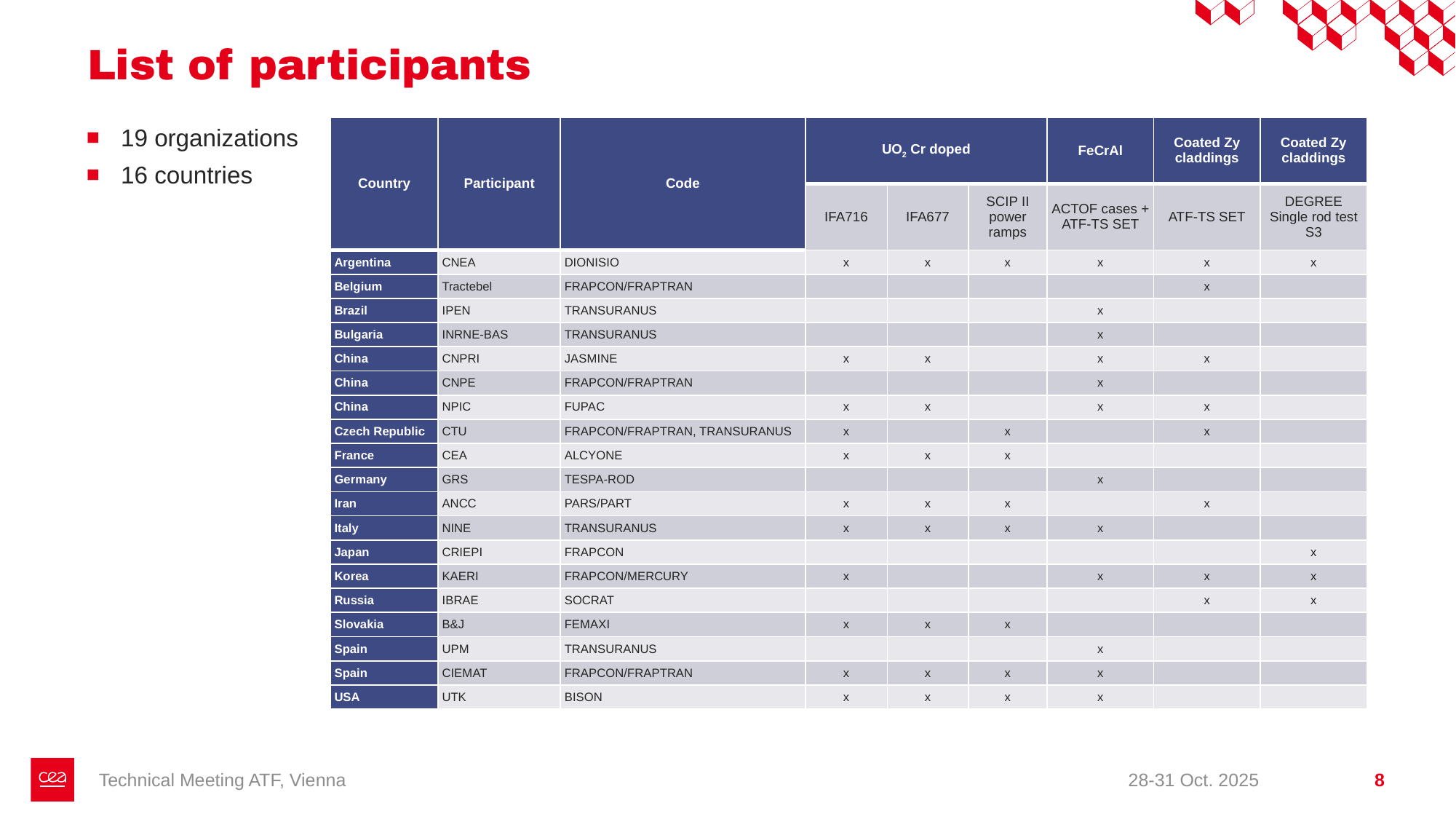

# List of participants
| Country | Participant | Code | UO2 Cr doped |  |  | FeCrAl | Coated Zy claddings | Coated Zy claddings |
| --- | --- | --- | --- | --- | --- | --- | --- | --- |
|  |  |  | IFA716 | IFA677 | SCIP II power ramps | ACTOF cases + ATF-TS SET | ATF-TS SET | DEGREE Single rod test S3 |
| Argentina | CNEA | DIONISIO | x | x | x | x | x | x |
| Belgium | Tractebel | FRAPCON/FRAPTRAN |  |  |  |  | x |  |
| Brazil | IPEN | TRANSURANUS |  |  |  | x |  |  |
| Bulgaria | INRNE-BAS | TRANSURANUS |  |  |  | x |  |  |
| China | CNPRI | JASMINE | x | x |  | x | x |  |
| China | CNPE | FRAPCON/FRAPTRAN |  |  |  | x |  |  |
| China | NPIC | FUPAC | x | x |  | x | x |  |
| Czech Republic | CTU | FRAPCON/FRAPTRAN, TRANSURANUS | x |  | x |  | x |  |
| France | CEA | ALCYONE | x | x | x |  |  |  |
| Germany | GRS | TESPA-ROD |  |  |  | x |  |  |
| Iran | ANCC | PARS/PART | x | x | x |  | x |  |
| Italy | NINE | TRANSURANUS | x | x | x | x |  |  |
| Japan | CRIEPI | FRAPCON |  |  |  |  |  | x |
| Korea | KAERI | FRAPCON/MERCURY | x |  |  | x | x | x |
| Russia | IBRAE | SOCRAT |  |  |  |  | x | x |
| Slovakia | B&J | FEMAXI | x | x | x |  |  |  |
| Spain | UPM | TRANSURANUS |  |  |  | x |  |  |
| Spain | CIEMAT | FRAPCON/FRAPTRAN | x | x | x | x |  |  |
| USA | UTK | BISON | x | x | x | x |  |  |
19 organizations
16 countries
Technical Meeting ATF, Vienna
28-31 Oct. 2025
8